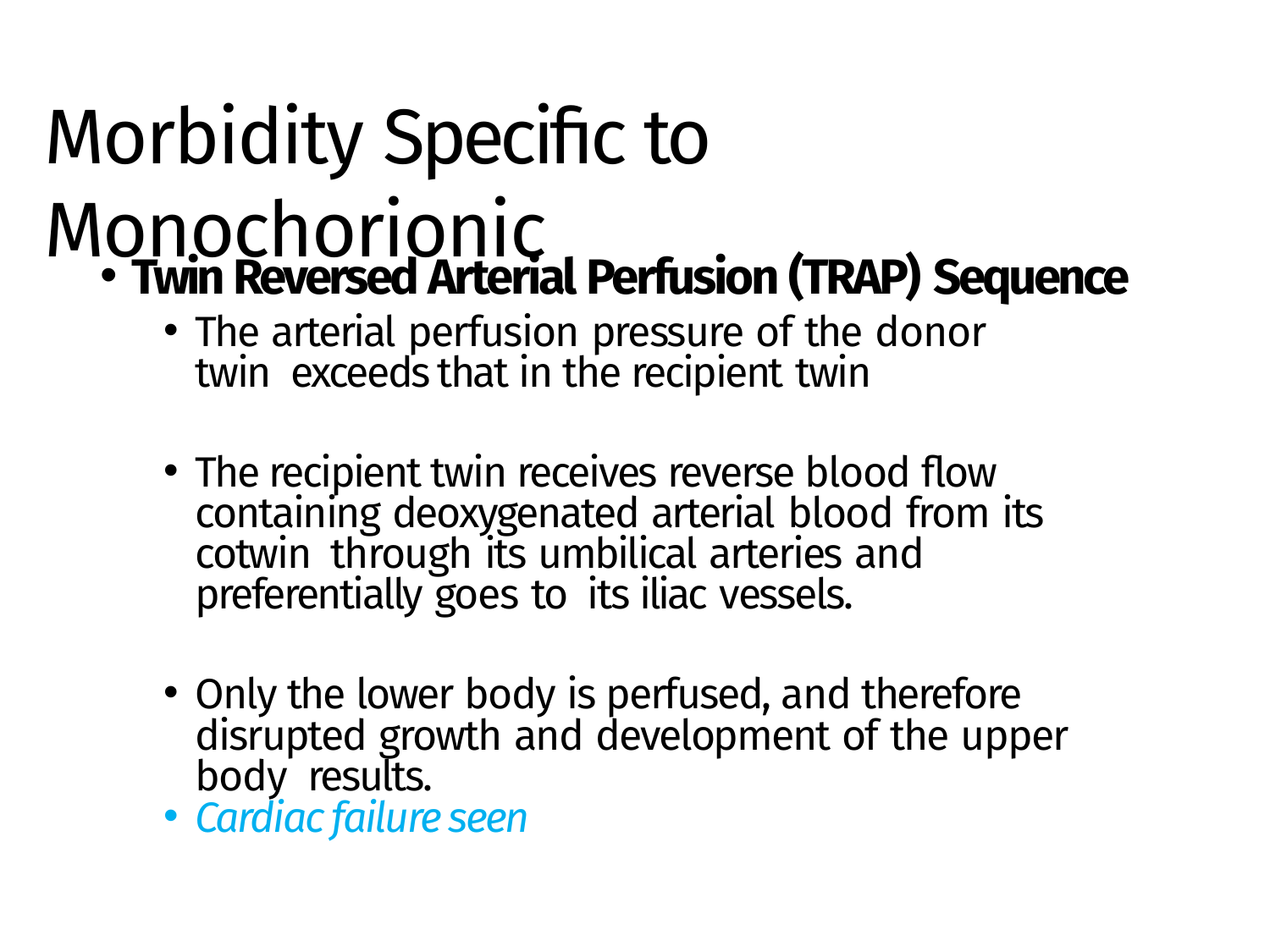

# Morbidity Specific to Monochorionic
Twin Reversed Arterial Perfusion (TRAP) Sequence
The arterial perfusion pressure of the donor twin  exceeds that in the recipient twin

The recipient twin receives reverse blood flow  containing deoxygenated arterial blood from its cotwin  through its umbilical arteries and preferentially goes to  its iliac vessels.

Only the lower body is perfused, and therefore  disrupted growth and development of the upper body  results.
Cardiac failure seen